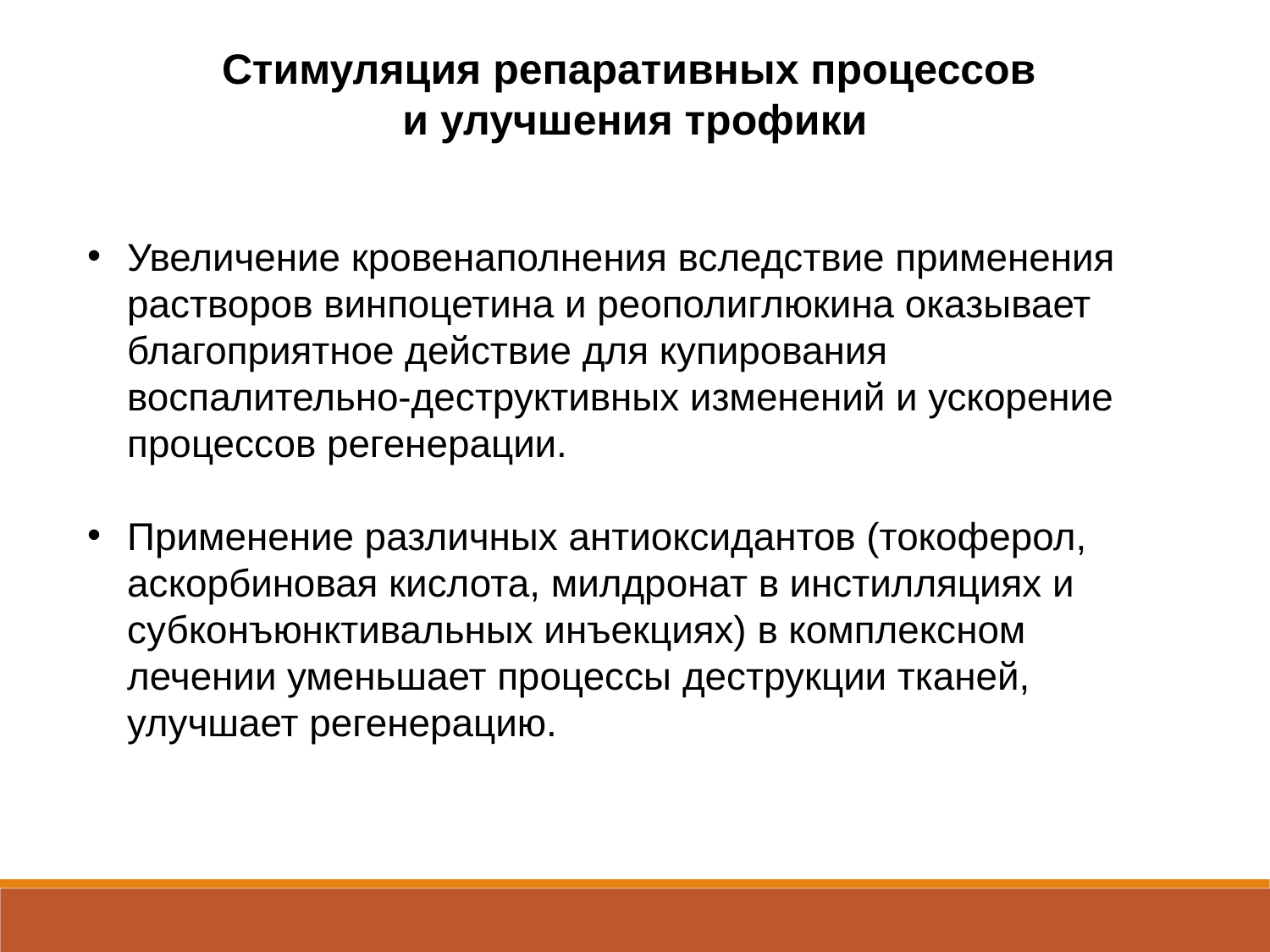

Стимуляция репаративных процессов
и улучшения трофики
Увеличение кровенаполнения вследствие применения растворов винпоцетина и реополиглюкина оказывает благоприятное действие для купирования воспалительно-деструктивных изменений и ускорение процессов регенерации.

Применение различных антиоксидантов (токоферол, аскорбиновая кислота, милдронат в инстилляциях и субконъюнктивальных инъекциях) в комплексном лечении уменьшает процессы деструкции тканей, улучшает регенерацию.